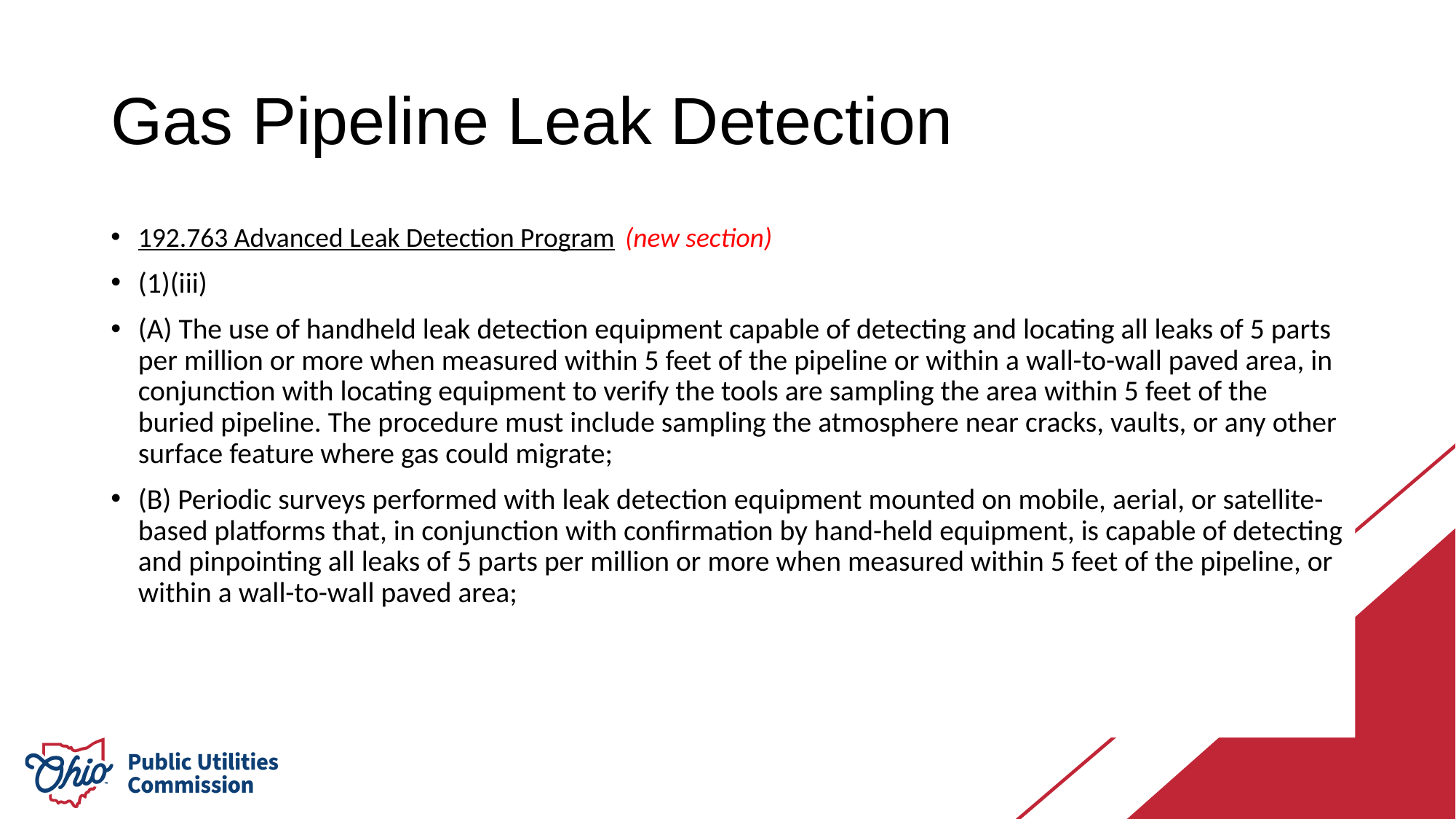

# Gas Pipeline Leak Detection
192.763 Advanced Leak Detection Program  (new section)
(1)(iii)
(A) The use of handheld leak detection equipment capable of detecting and locating all leaks of 5 parts per million or more when measured within 5 feet of the pipeline or within a wall-to-wall paved area, in conjunction with locating equipment to verify the tools are sampling the area within 5 feet of the buried pipeline. The procedure must include sampling the atmosphere near cracks, vaults, or any other surface feature where gas could migrate;
(B) Periodic surveys performed with leak detection equipment mounted on mobile, aerial, or satellite-based platforms that, in conjunction with confirmation by hand-held equipment, is capable of detecting and pinpointing all leaks of 5 parts per million or more when measured within 5 feet of the pipeline, or within a wall-to-wall paved area;